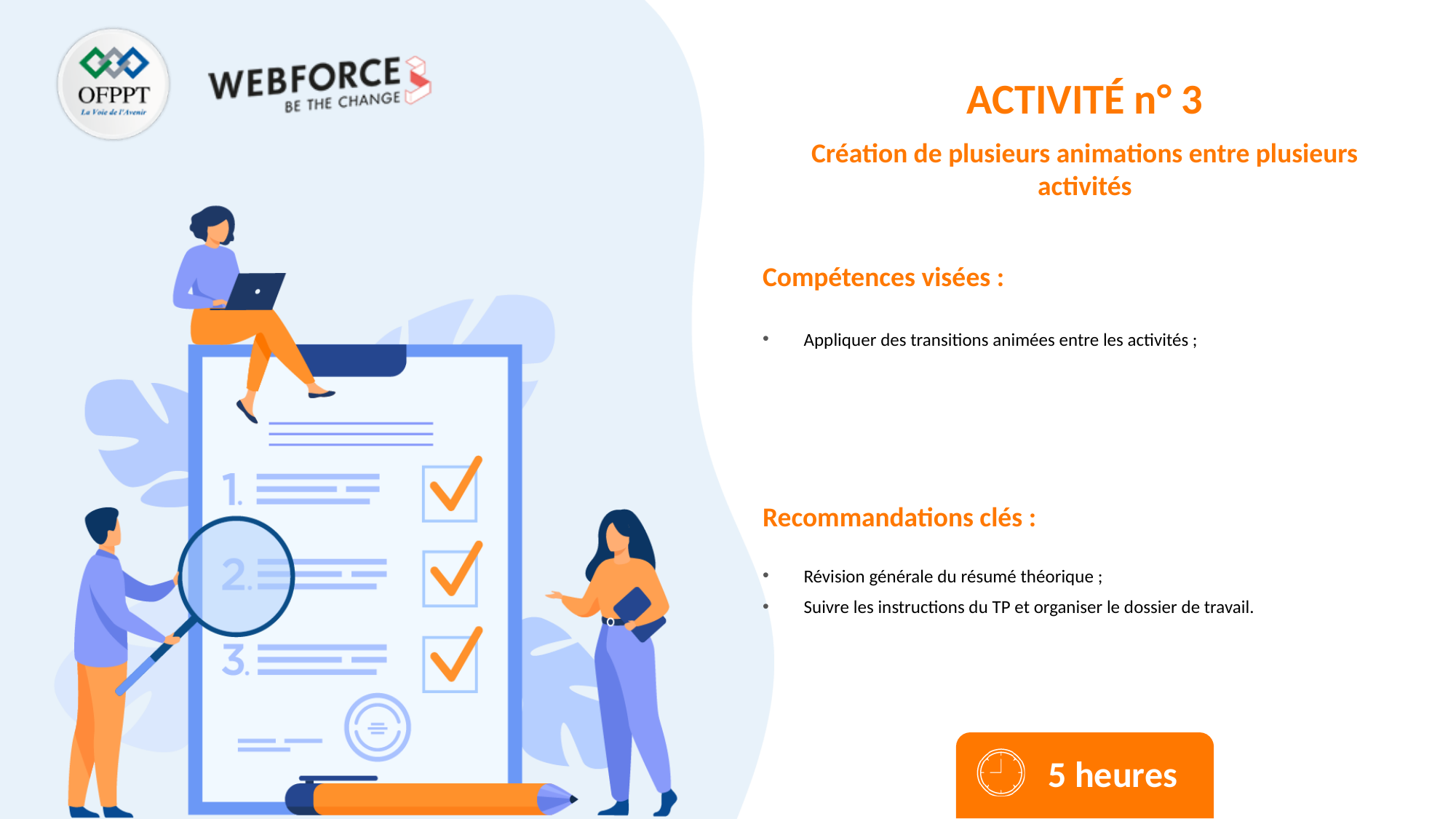

ACTIVITÉ n° 3
Création de plusieurs animations entre plusieurs activités
Appliquer des transitions animées entre les activités ;
Révision générale du résumé théorique ;
Suivre les instructions du TP et organiser le dossier de travail.
5 heures